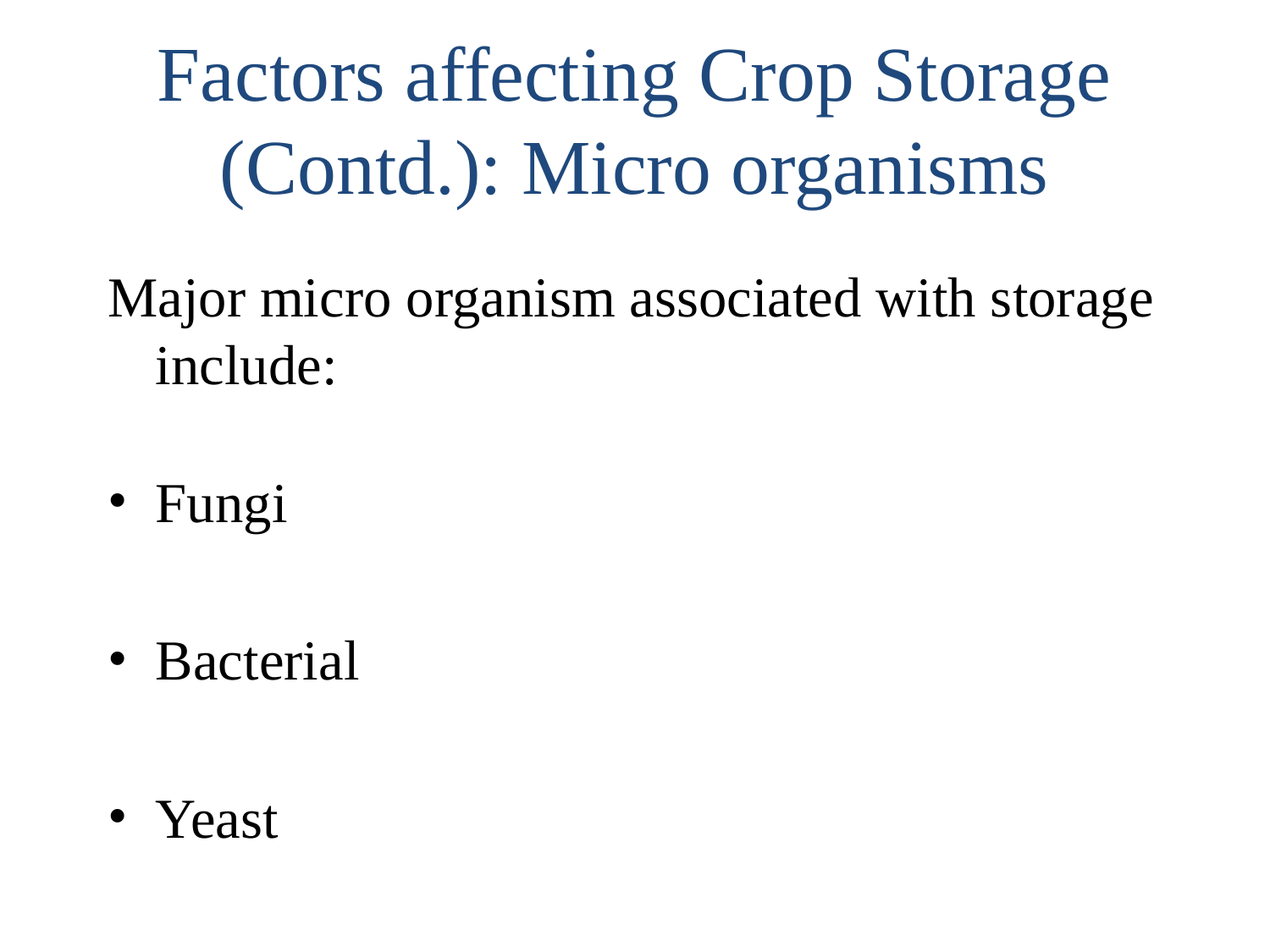

# Factors affecting Crop Storage (Contd.): Micro organisms
Major micro organism associated with storage include:

Fungi

Bacterial

Yeast